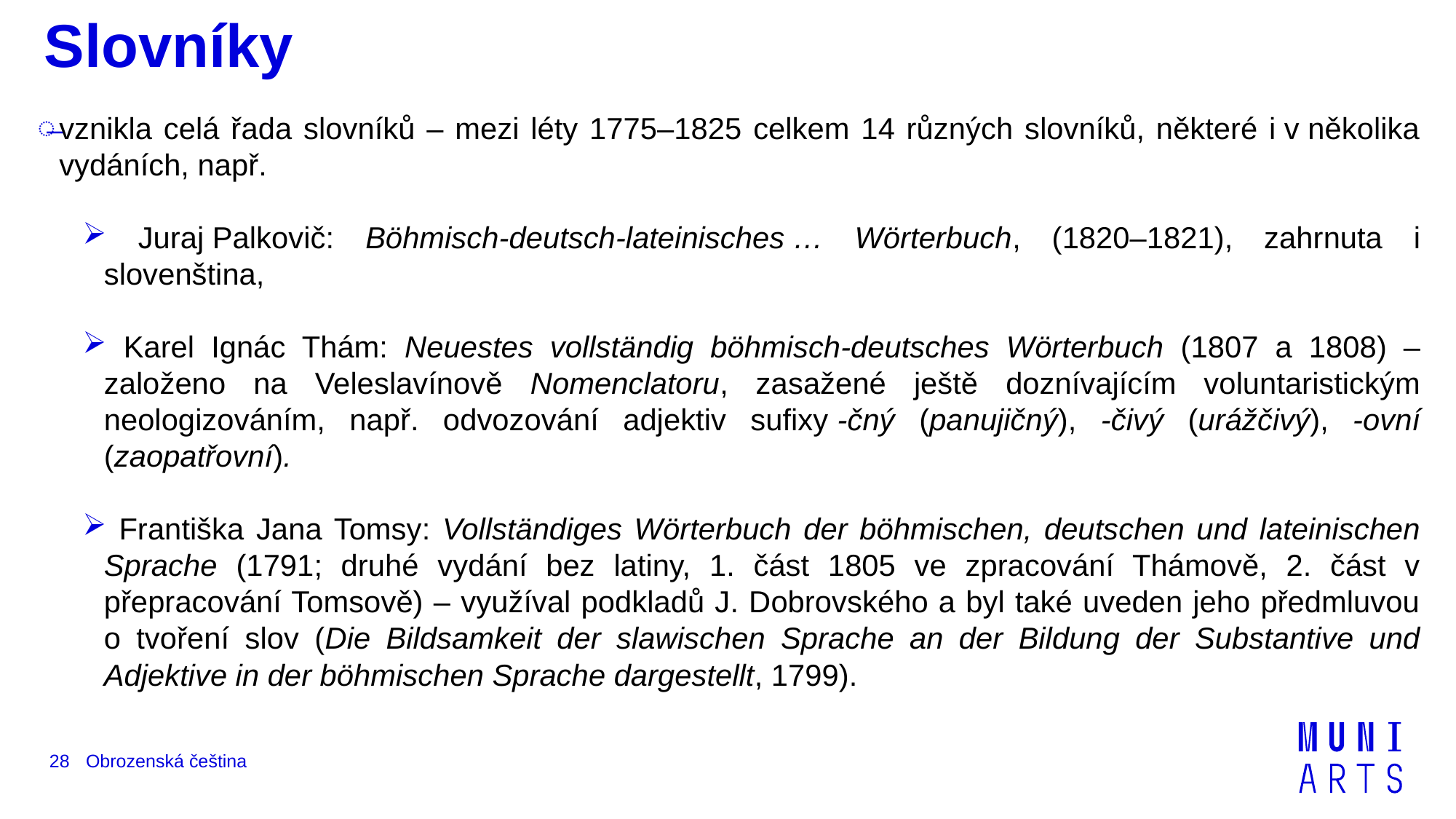

# Slovníky
vznikla celá řada slovníků – mezi léty 1775–1825 celkem 14 různých slovníků, některé i v několika vydáních, např.

 Juraj Palkovič: Böhmisch-deutsch-lateinisches … Wörterbuch, (1820–1821), zahrnuta i slovenština,

 Karel Ignác Thám: Neuestes vollständig böhmisch-deutsches Wörterbuch (1807 a 1808) – založeno na Veleslavínově Nomenclatoru, zasažené ještě doznívajícím voluntaristickým neologizováním, např. odvozování adjektiv sufixy -čný (panujičný), -čivý (urážčivý), -ovní (zaopatřovní).

 Františka Jana Tomsy: Vollständiges Wörterbuch der böhmischen, deutschen und lateinischen Sprache (1791; druhé vydání bez latiny, 1. část 1805 ve zpracování Thámově, 2. část v přepracování Tomsově) – využíval podkladů J. Dobrovského a byl také uveden jeho předmluvou o tvoření slov (Die Bildsamkeit der slawischen Sprache an der Bildung der Substantive und Adjektive in der böhmischen Sprache dargestellt, 1799).

Obrozenská čeština
28